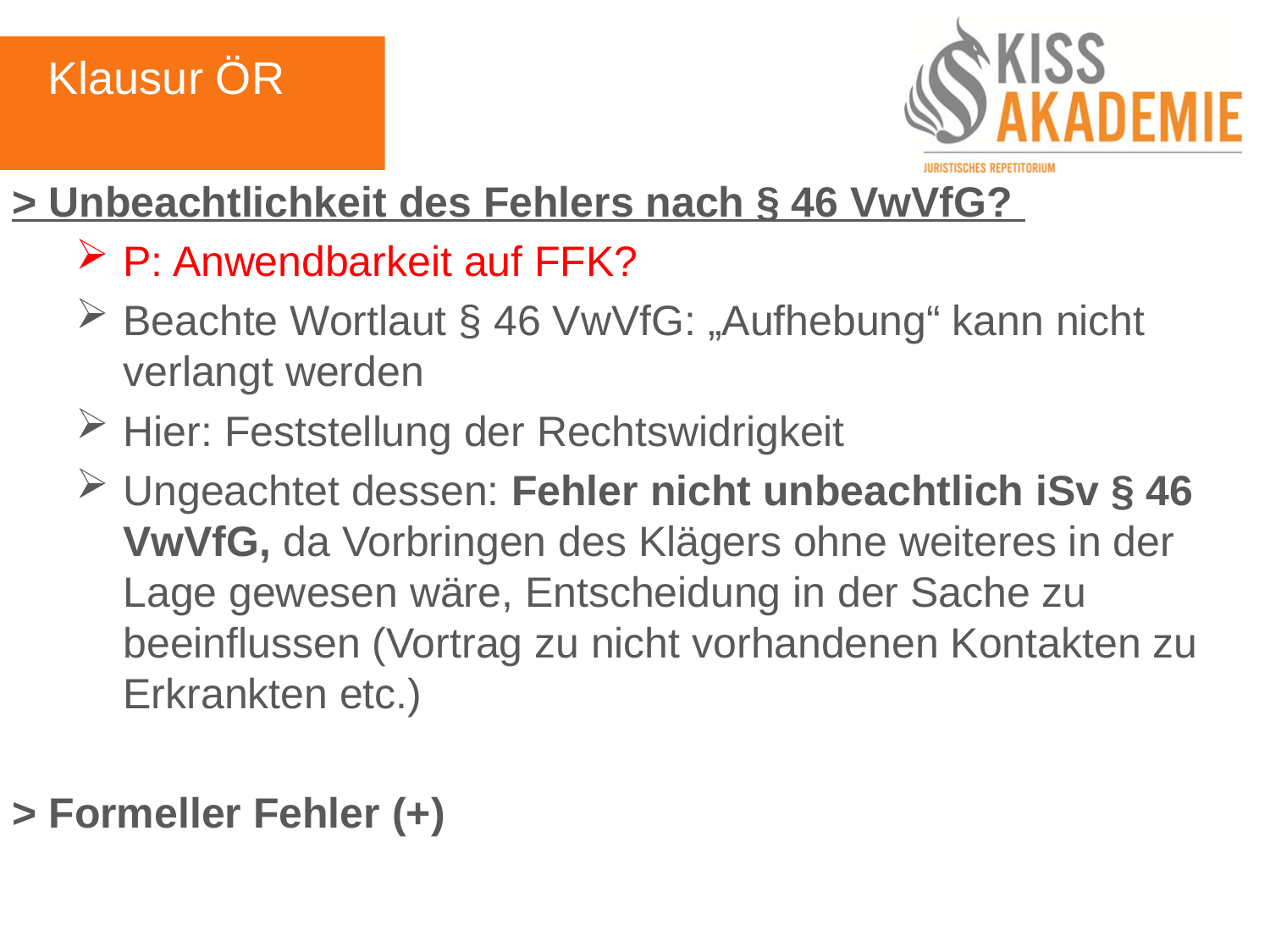

Klausur ÖR
> Unbeachtlichkeit des Fehlers nach § 46 VwVfG?
P: Anwendbarkeit auf FFK?
Beachte Wortlaut § 46 VwVfG: „Aufhebung“ kann nicht verlangt werden
Hier: Feststellung der Rechtswidrigkeit
Ungeachtet dessen: Fehler nicht unbeachtlich iSv § 46 VwVfG, da Vorbringen des Klägers ohne weiteres in der Lage gewesen wäre, Entscheidung in der Sache zu beeinflussen (Vortrag zu nicht vorhandenen Kontakten zu Erkrankten etc.)

> Formeller Fehler (+)